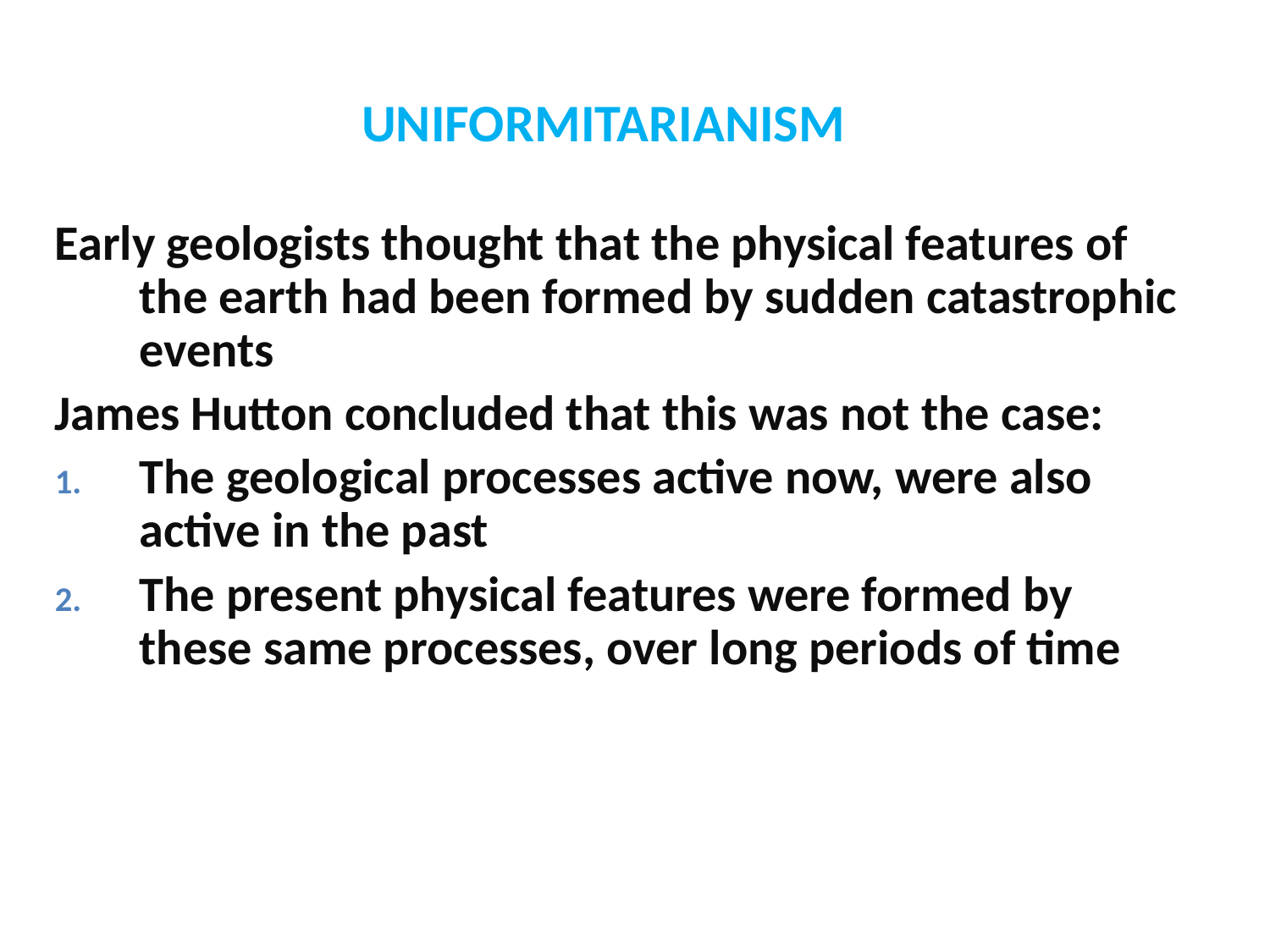

Uniformitarianism
Early geologists thought that the physical features of the earth had been formed by sudden catastrophic events
James Hutton concluded that this was not the case:
The geological processes active now, were also active in the past
The present physical features were formed by these same processes, over long periods of time